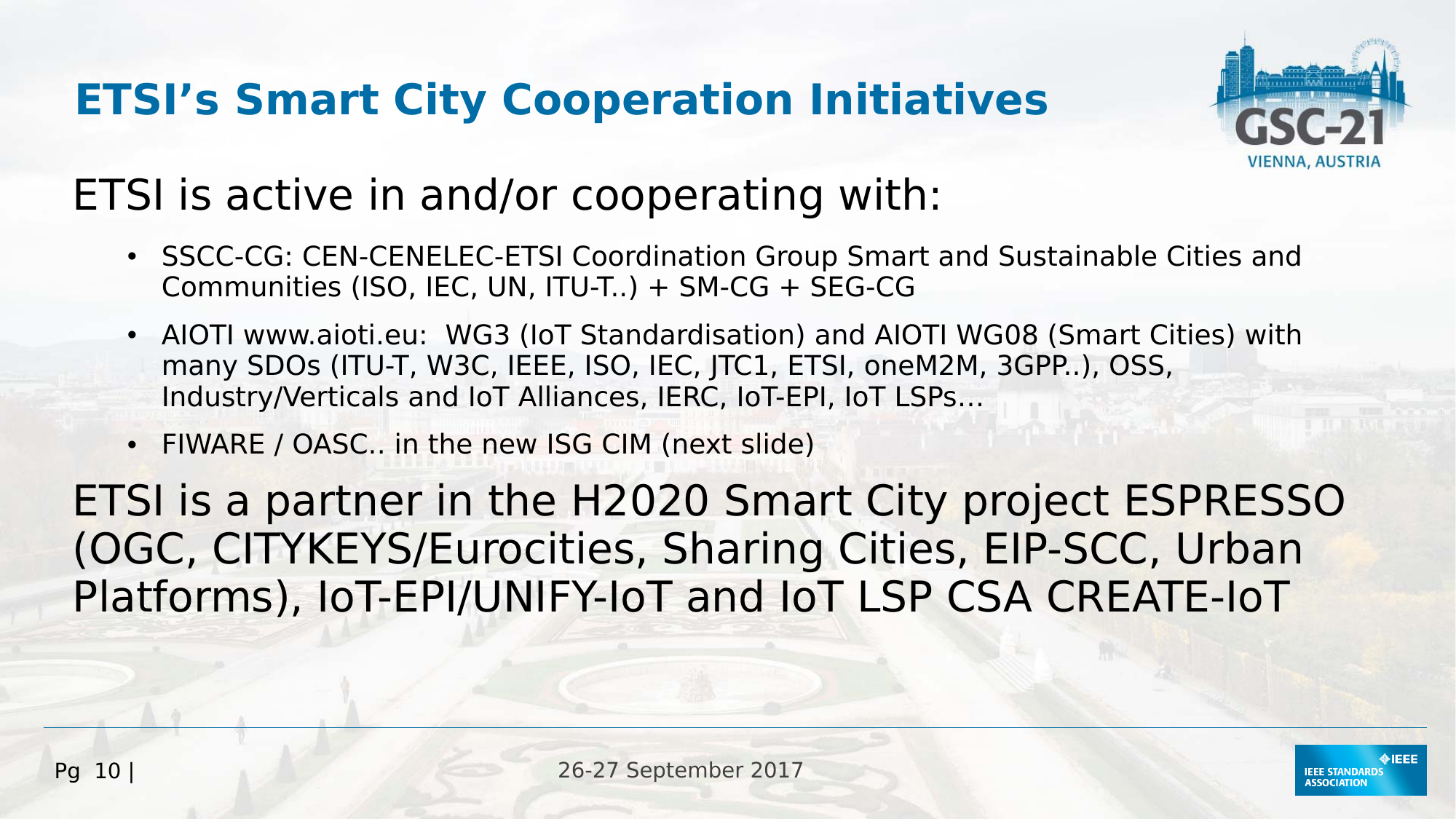

ETSI’s Smart City Cooperation Initiatives
ETSI is active in and/or cooperating with:
SSCC-CG: CEN-CENELEC-ETSI Coordination Group Smart and Sustainable Cities and Communities (ISO, IEC, UN, ITU-T..) + SM-CG + SEG-CG
AIOTI www.aioti.eu:  WG3 (IoT Standardisation) and AIOTI WG08 (Smart Cities) with many SDOs (ITU-T, W3C, IEEE, ISO, IEC, JTC1, ETSI, oneM2M, 3GPP..), OSS, Industry/Verticals and IoT Alliances, IERC, IoT-EPI, IoT LSPs…
FIWARE / OASC.. in the new ISG CIM (next slide)
ETSI is a partner in the H2020 Smart City project ESPRESSO (OGC, CITYKEYS/Eurocities, Sharing Cities, EIP-SCC, Urban Platforms), IoT-EPI/UNIFY-IoT and IoT LSP CSA CREATE-IoT
Pg  10 |